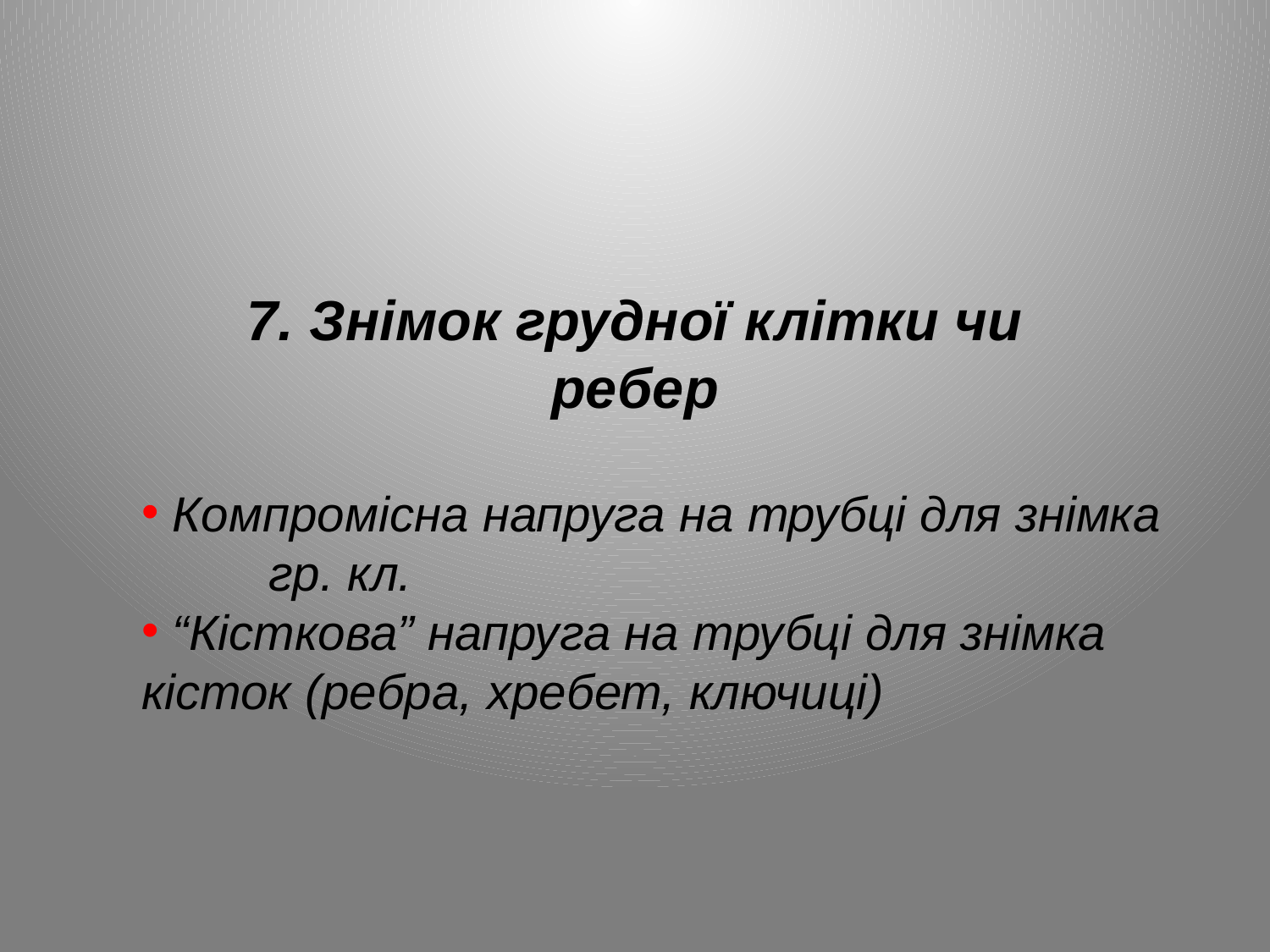

7. Знімок грудної клітки чи ребер
 Компромісна напруга на трубці для знімка 	гр. кл.
 “Кісткова” напруга на трубці для знімка 	кісток (ребра, хребет, ключиці)